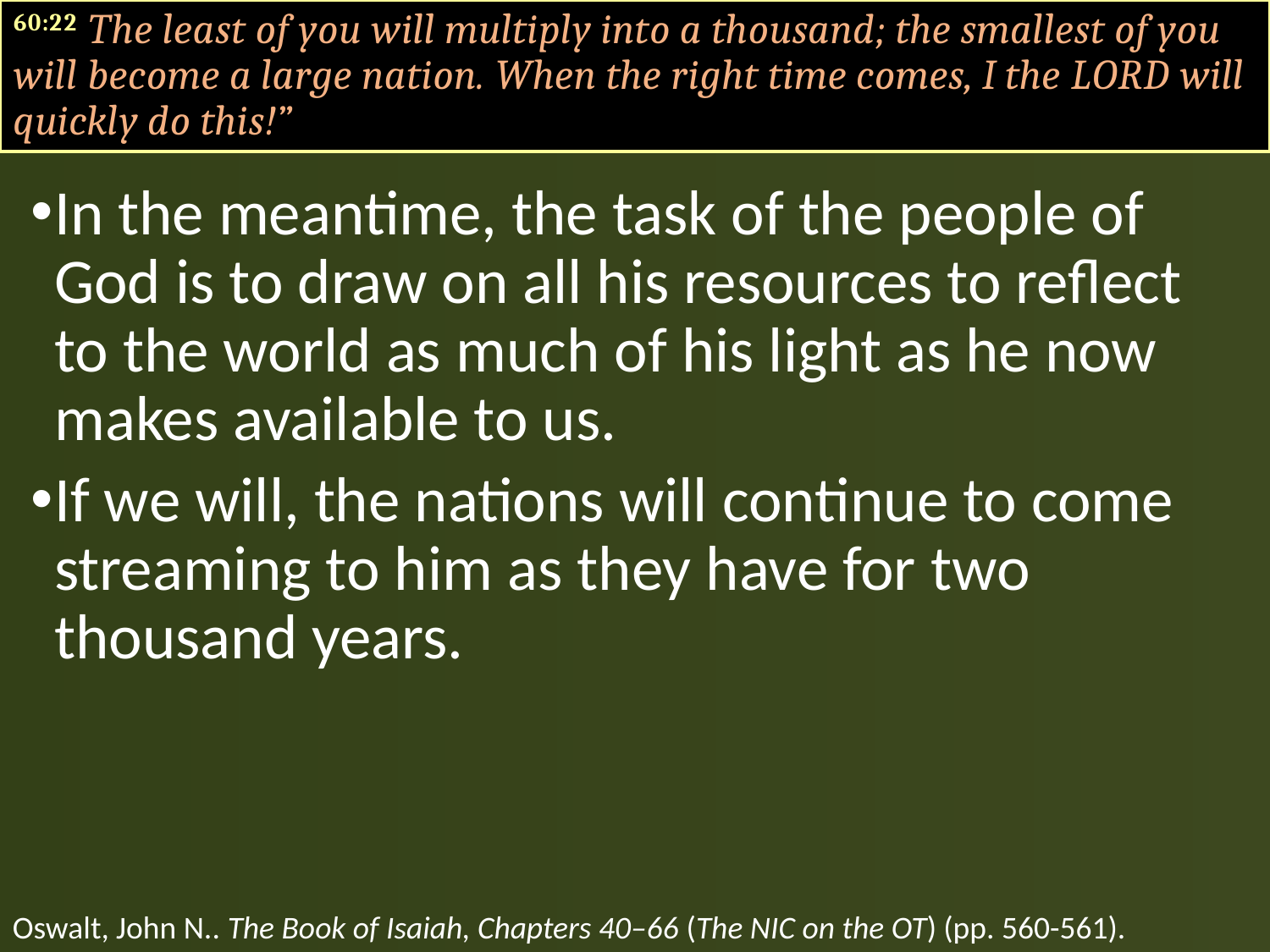

60:22 The least of you will multiply into a thousand; the smallest of you will become a large nation. When the right time comes, I the LORD will quickly do this!”
In the meantime, the task of the people of God is to draw on all his resources to reflect to the world as much of his light as he now makes available to us.
If we will, the nations will continue to come streaming to him as they have for two thousand years.
Oswalt, John N.. The Book of Isaiah, Chapters 40–66 (The NIC on the OT) (pp. 560-561).